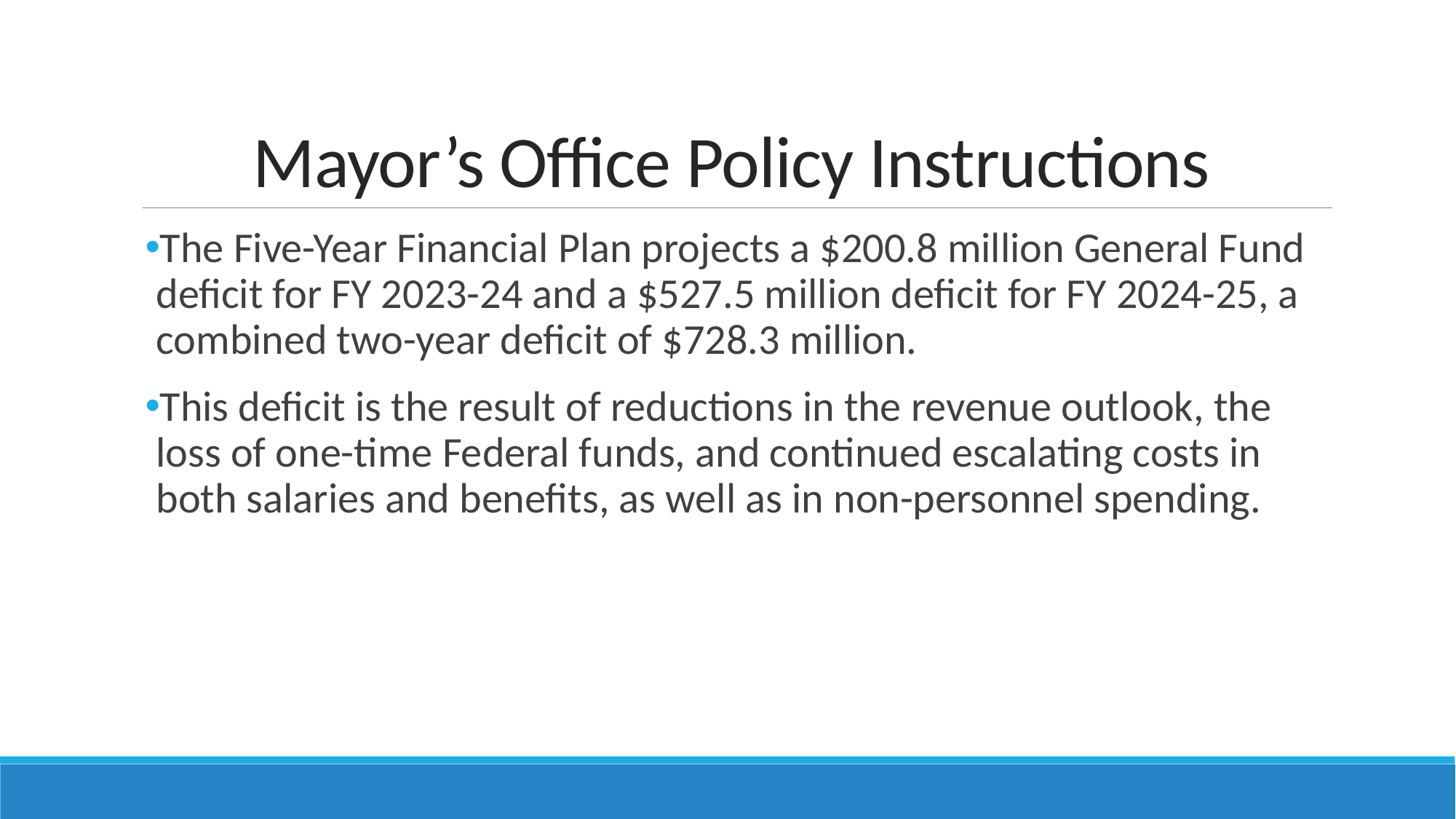

# Mayor’s Office Policy Instructions
The Five-Year Financial Plan projects a $200.8 million General Fund deficit for FY 2023-24 and a $527.5 million deficit for FY 2024-25, a combined two-year deficit of $728.3 million.
This deficit is the result of reductions in the revenue outlook, the loss of one-time Federal funds, and continued escalating costs in both salaries and benefits, as well as in non-personnel spending.